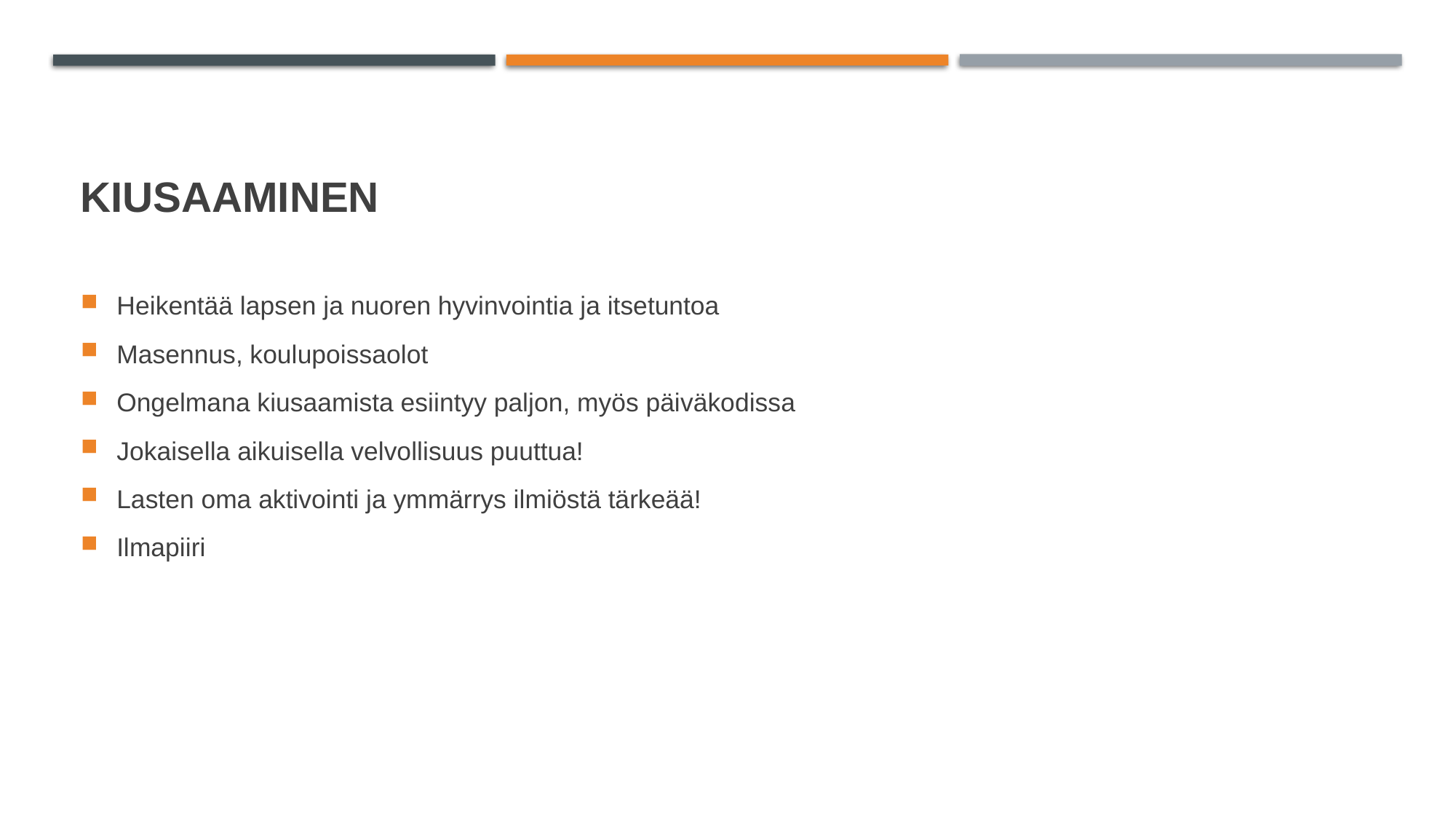

# kiusaaminen
Heikentää lapsen ja nuoren hyvinvointia ja itsetuntoa
Masennus, koulupoissaolot
Ongelmana kiusaamista esiintyy paljon, myös päiväkodissa
Jokaisella aikuisella velvollisuus puuttua!
Lasten oma aktivointi ja ymmärrys ilmiöstä tärkeää!
Ilmapiiri